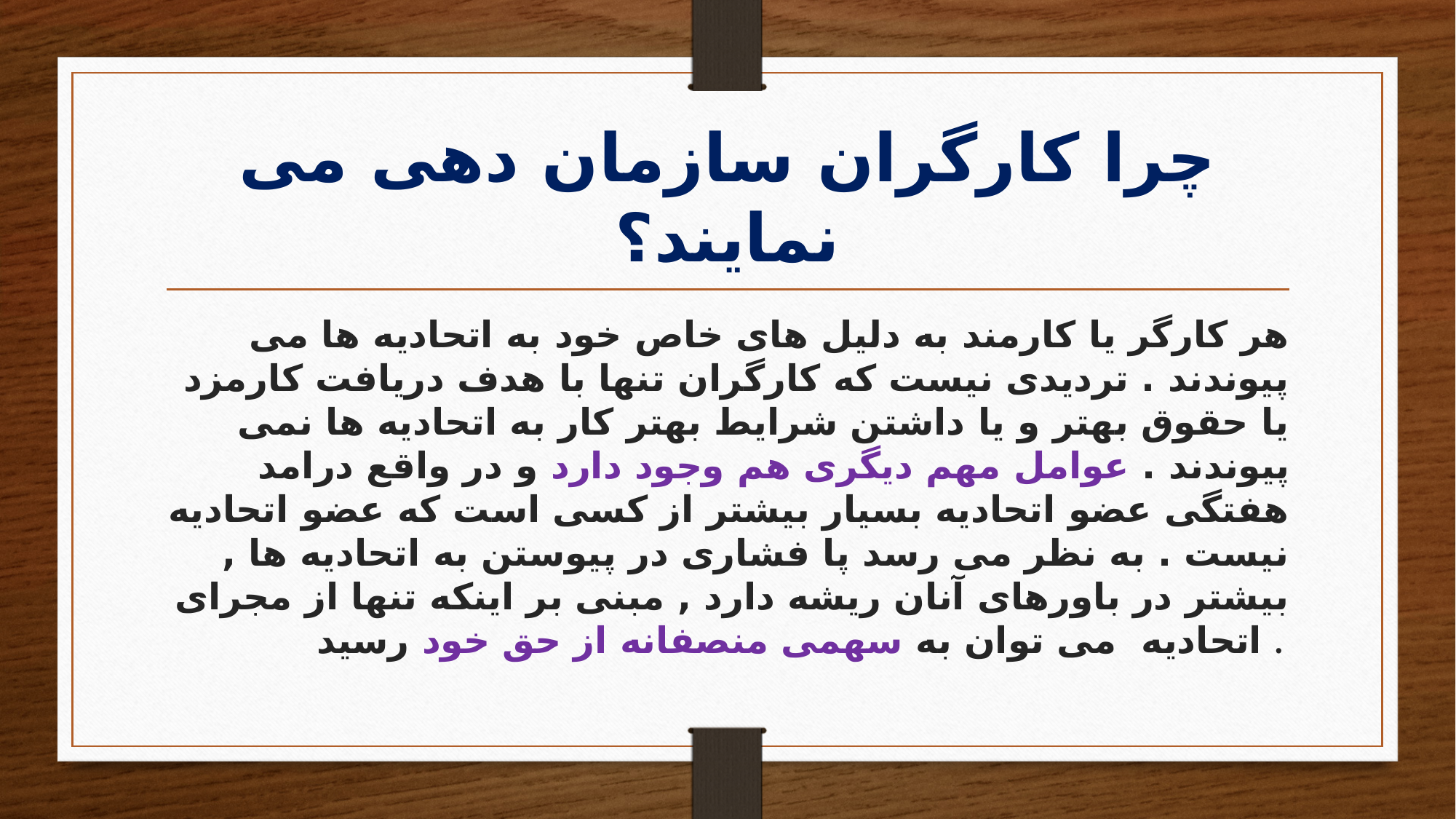

# چرا کارگران سازمان دهی می نمایند؟
هر کارگر یا کارمند به دلیل های خاص خود به اتحادیه ها می پیوندند . تردیدی نیست که کارگران تنها با هدف دریافت کارمزد یا حقوق بهتر و یا داشتن شرایط بهتر کار به اتحادیه ها نمی پیوندند . عوامل مهم دیگری هم وجود دارد و در واقع درامد هفتگی عضو اتحادیه بسیار بیشتر از کسی است که عضو اتحادیه نیست . به نظر می رسد پا فشاری در پیوستن به اتحادیه ها , بیشتر در باورهای آنان ریشه دارد , مبنی بر اینکه تنها از مجرای اتحادیه  می توان به سهمی منصفانه از حق خود رسید .